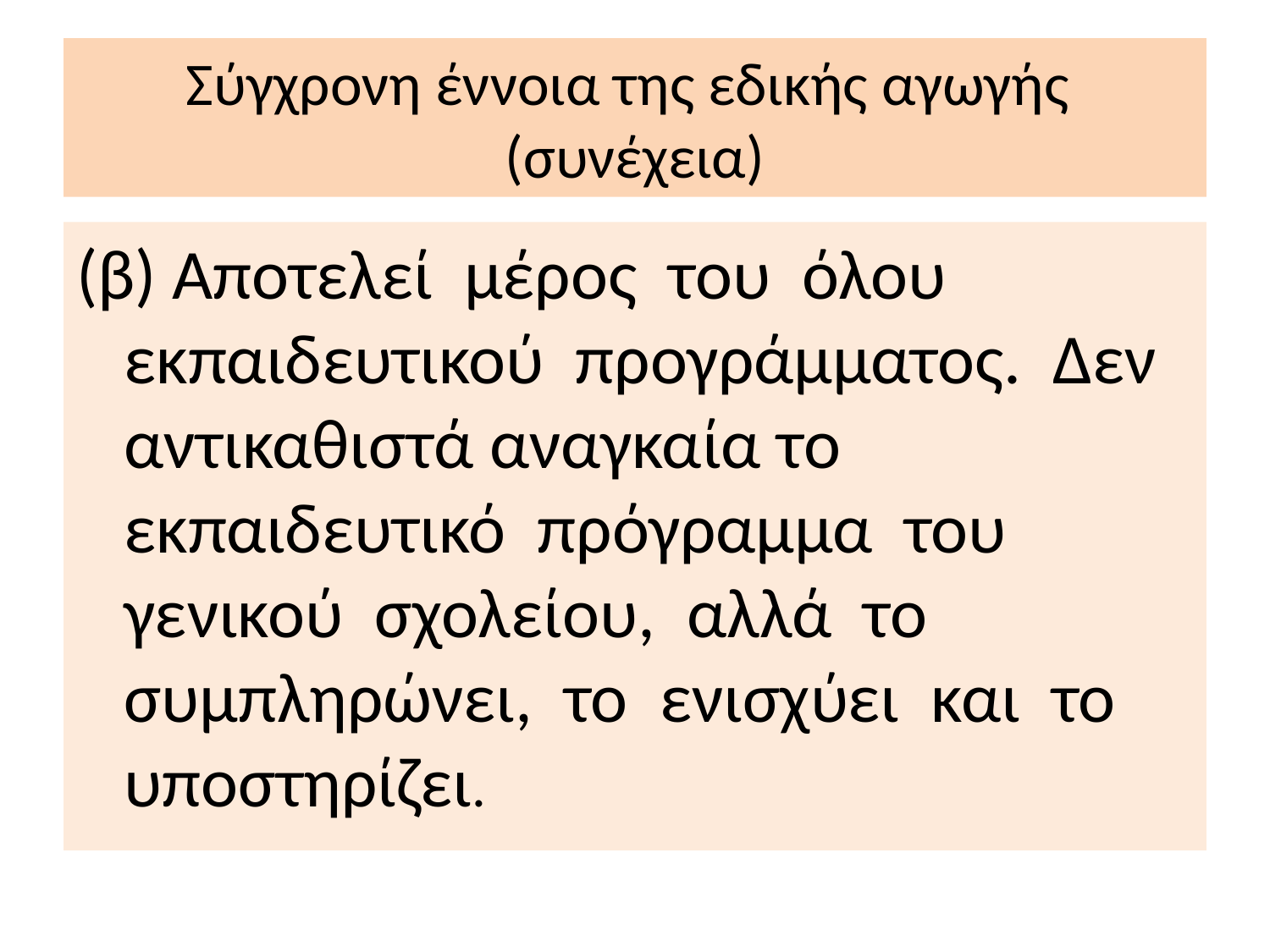

# Σύγχρονη έννοια της εδικής αγωγής  (συνέχεια)
(β) Αποτελεί  μέρος  του  όλου εκπαιδευτικού  προγράμματος.  Δεν αντικαθιστά αναγκαία το εκπαιδευτικό  πρόγραμμα  του γενικού  σχολείου,  αλλά  το συμπληρώνει,  το  ενισχύει  και  το υποστηρίζει.